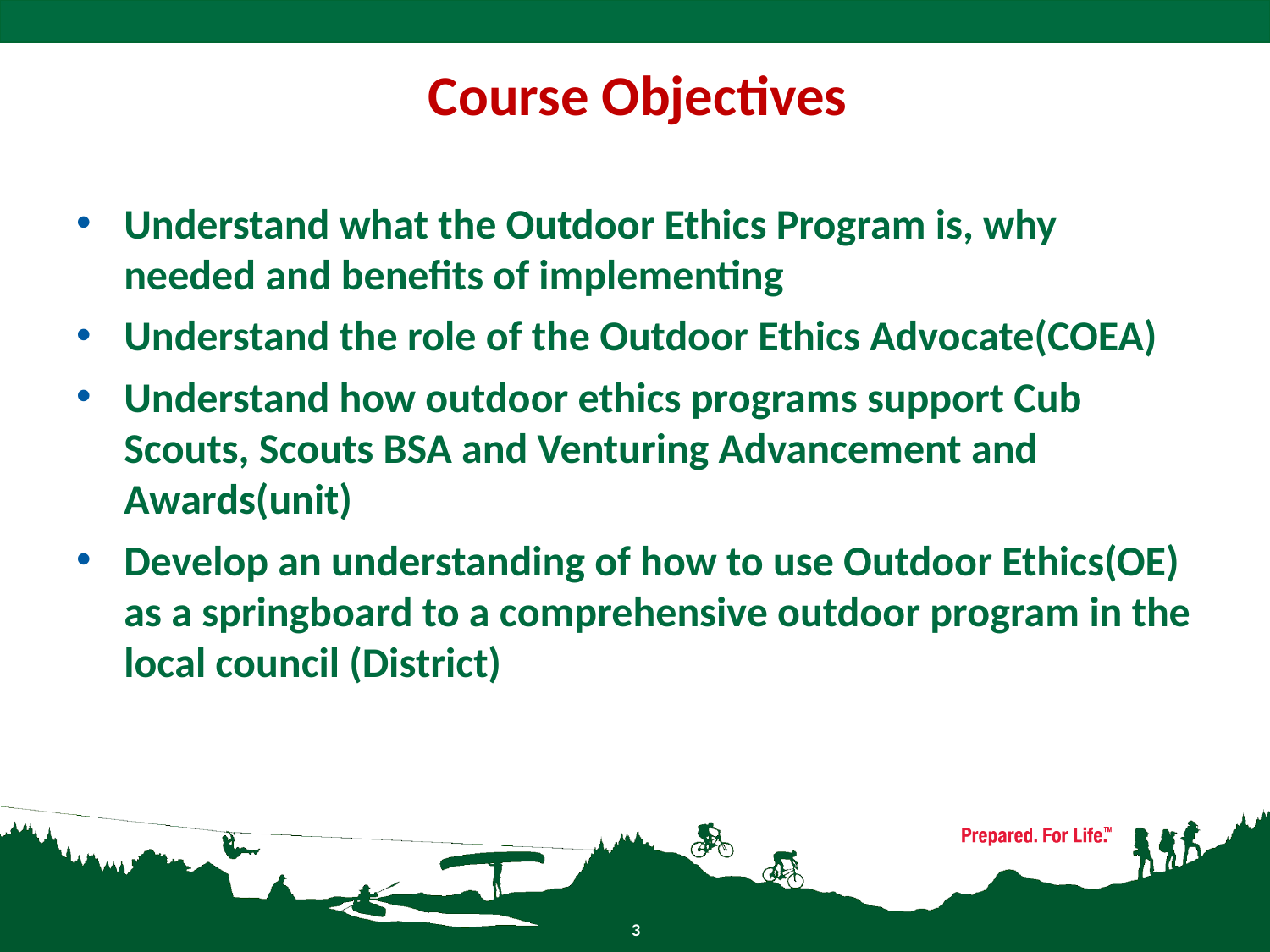

# Course Objectives
Understand what the Outdoor Ethics Program is, why needed and benefits of implementing
Understand the role of the Outdoor Ethics Advocate(COEA)
Understand how outdoor ethics programs support Cub Scouts, Scouts BSA and Venturing Advancement and Awards(unit)
Develop an understanding of how to use Outdoor Ethics(OE) as a springboard to a comprehensive outdoor program in the local council (District)

3